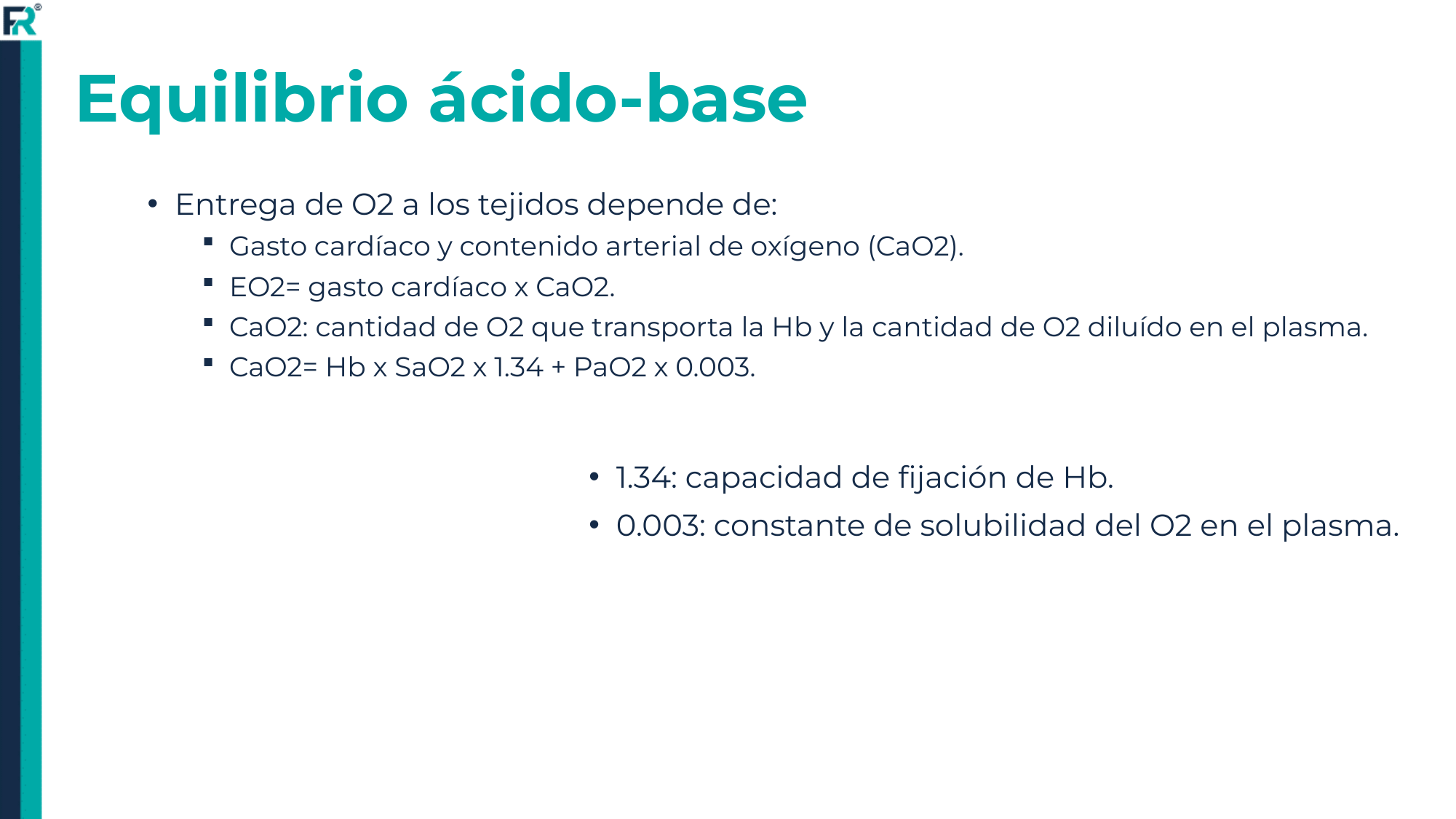

# Equilibrio ácido-base
Entrega de O2 a los tejidos depende de:
Gasto cardíaco y contenido arterial de oxígeno (CaO2).
EO2= gasto cardíaco x CaO2.
CaO2: cantidad de O2 que transporta la Hb y la cantidad de O2 diluído en el plasma.
CaO2= Hb x SaO2 x 1.34 + PaO2 x 0.003.
1.34: capacidad de fijación de Hb.
0.003: constante de solubilidad del O2 en el plasma.